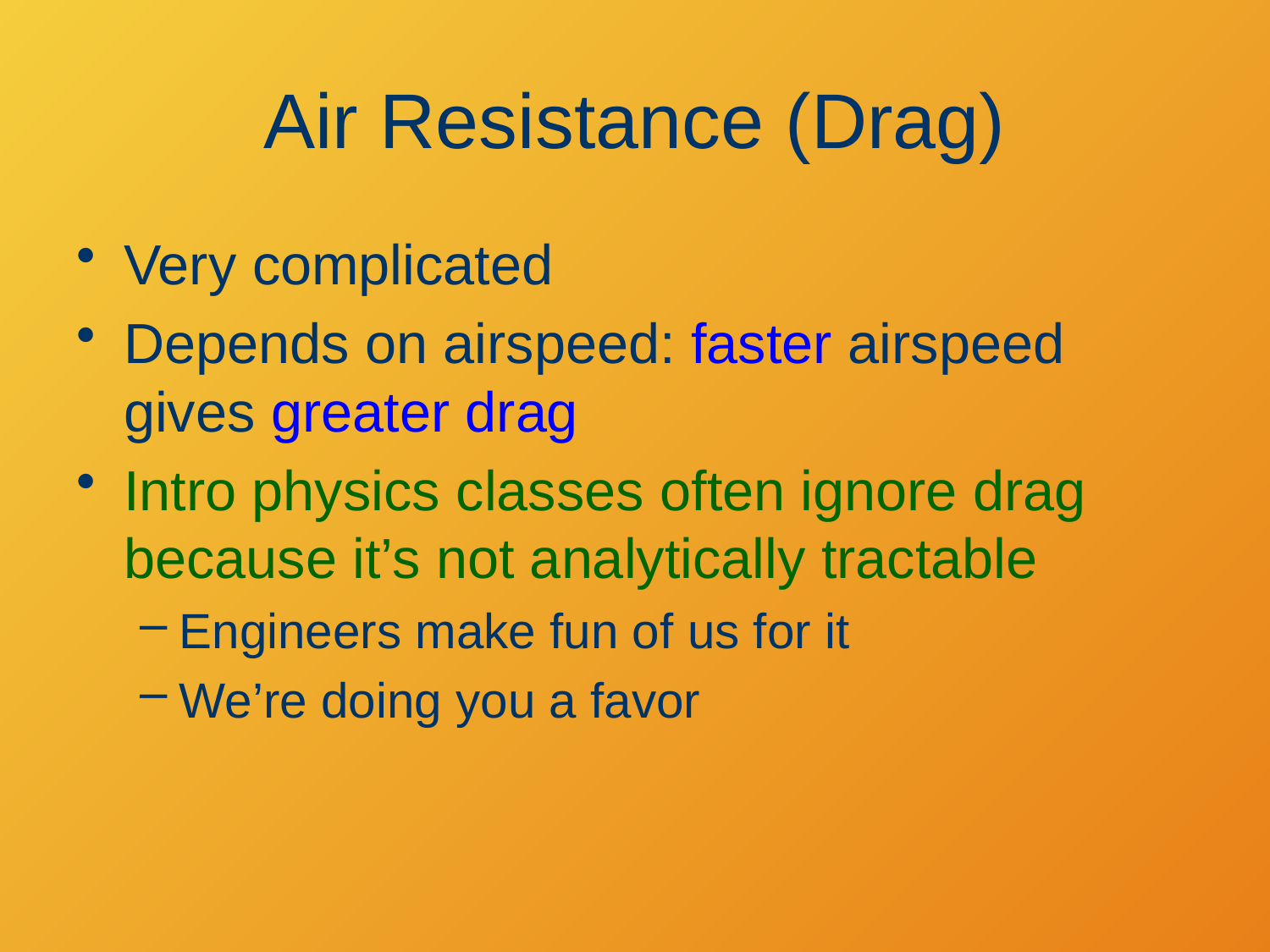

Air Resistance (Drag)
Very complicated
Depends on airspeed: faster airspeed gives greater drag
Intro physics classes often ignore drag because it’s not analytically tractable
Engineers make fun of us for it
We’re doing you a favor